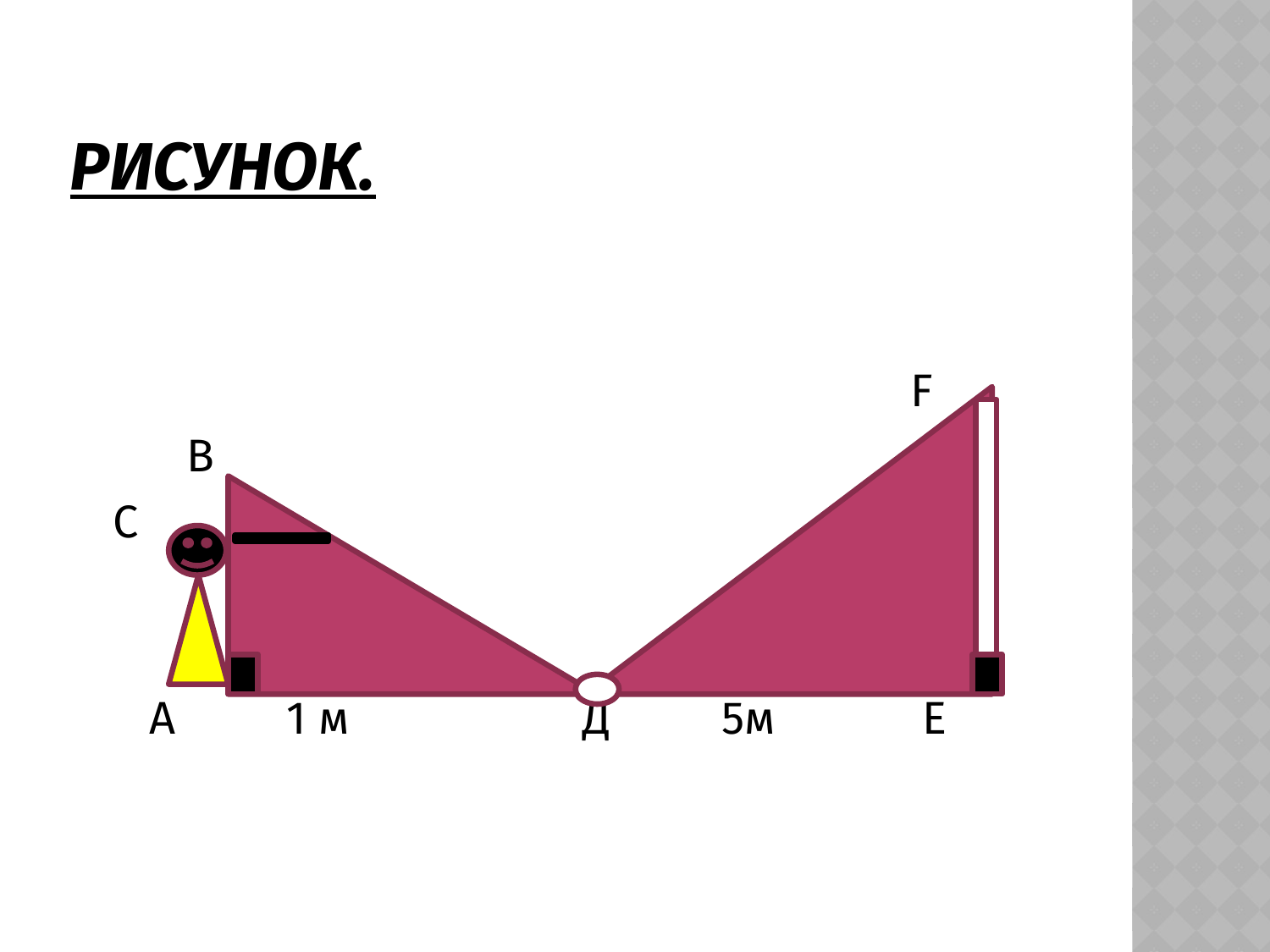

# Рисунок.

                                                                    F
         В
   С

      А         1 м                   Д         5м            E